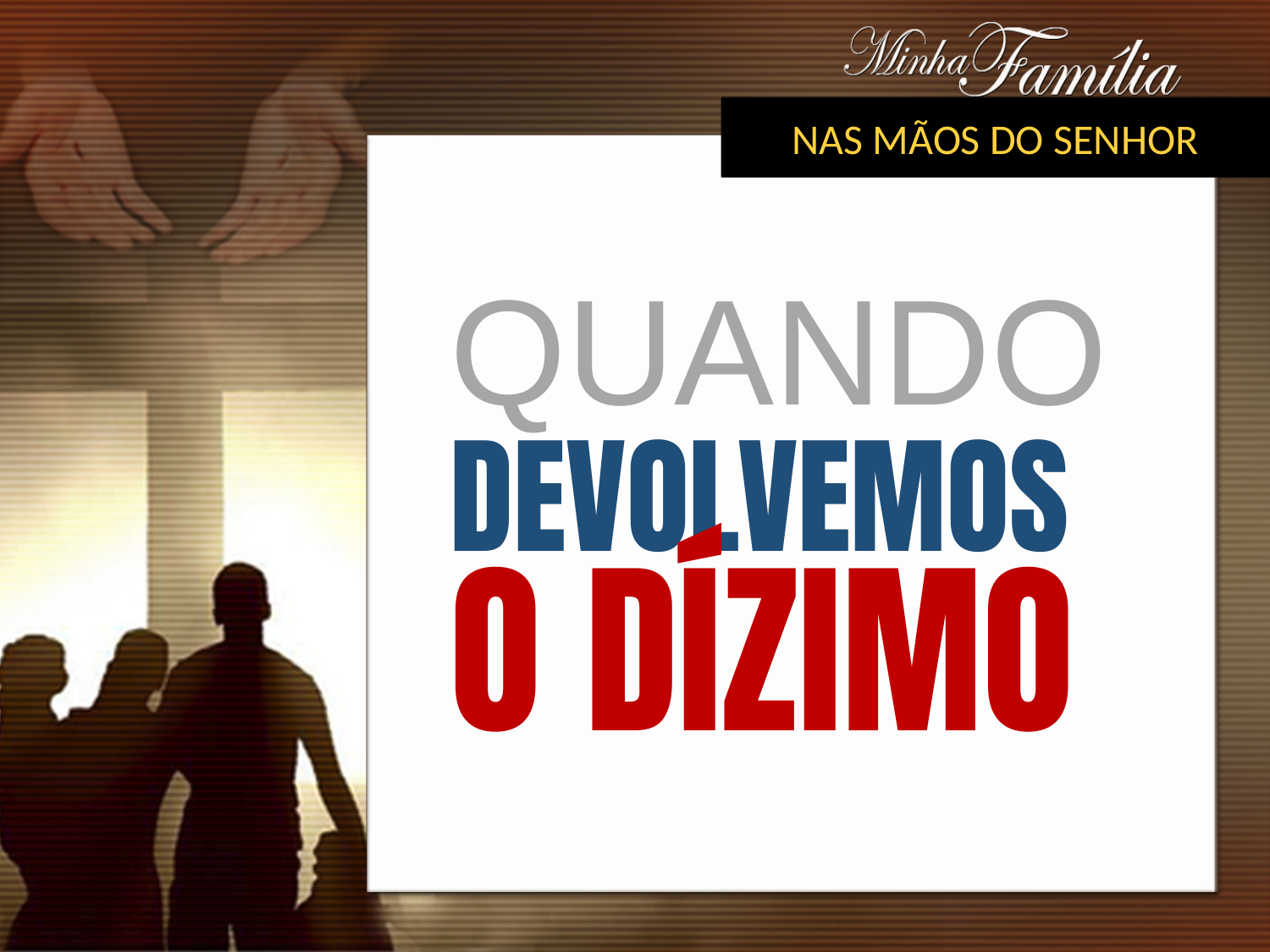

NAS MÃOS DO SENHOR
# QUANDO
DEVOLVEMOS
O DÍZIMO